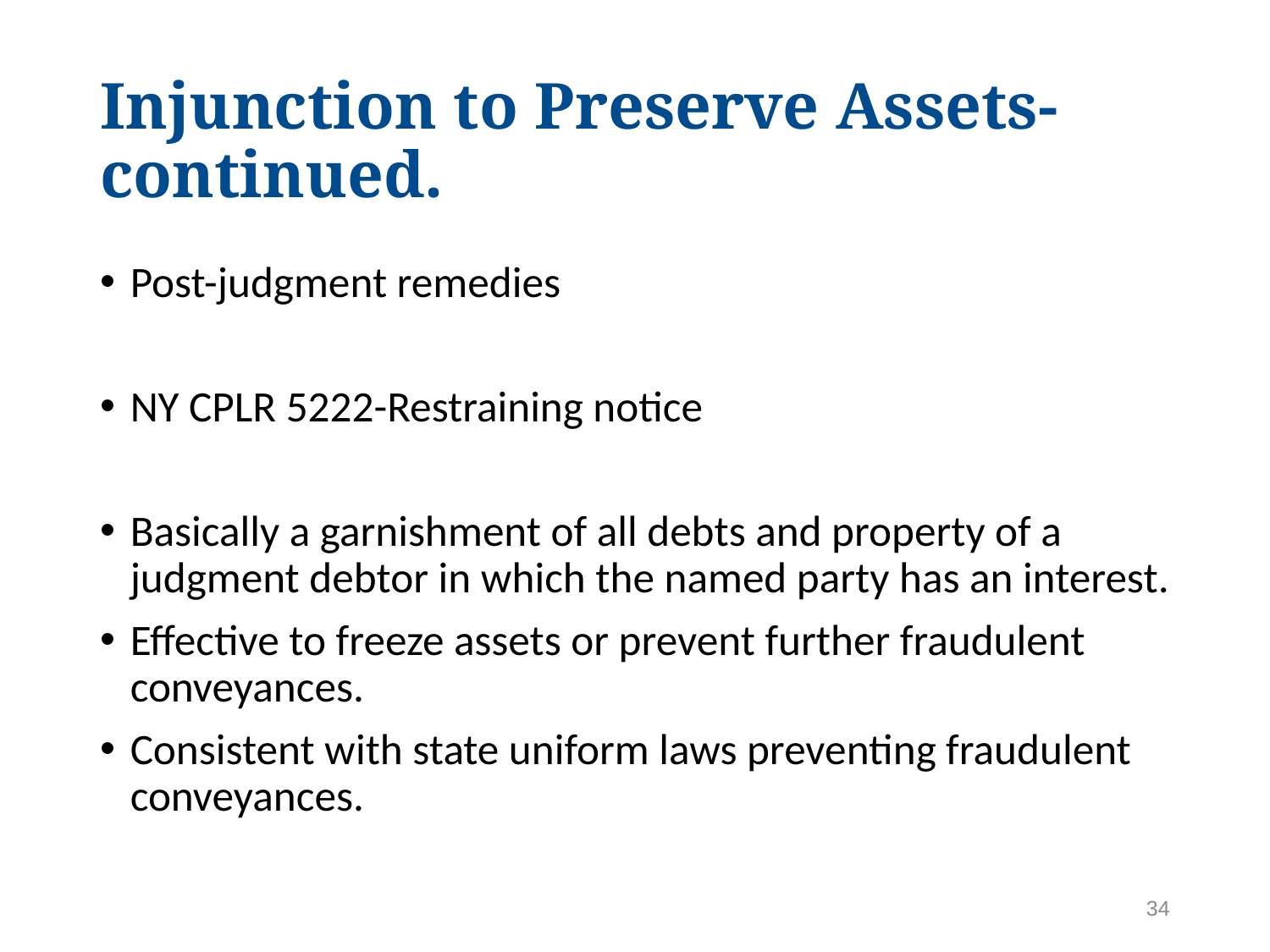

# Injunction to Preserve Assets-continued.
Post-judgment remedies

NY CPLR 5222-Restraining notice

Basically a garnishment of all debts and property of a judgment debtor in which the named party has an interest.
Effective to freeze assets or prevent further fraudulent conveyances.
Consistent with state uniform laws preventing fraudulent conveyances.
34